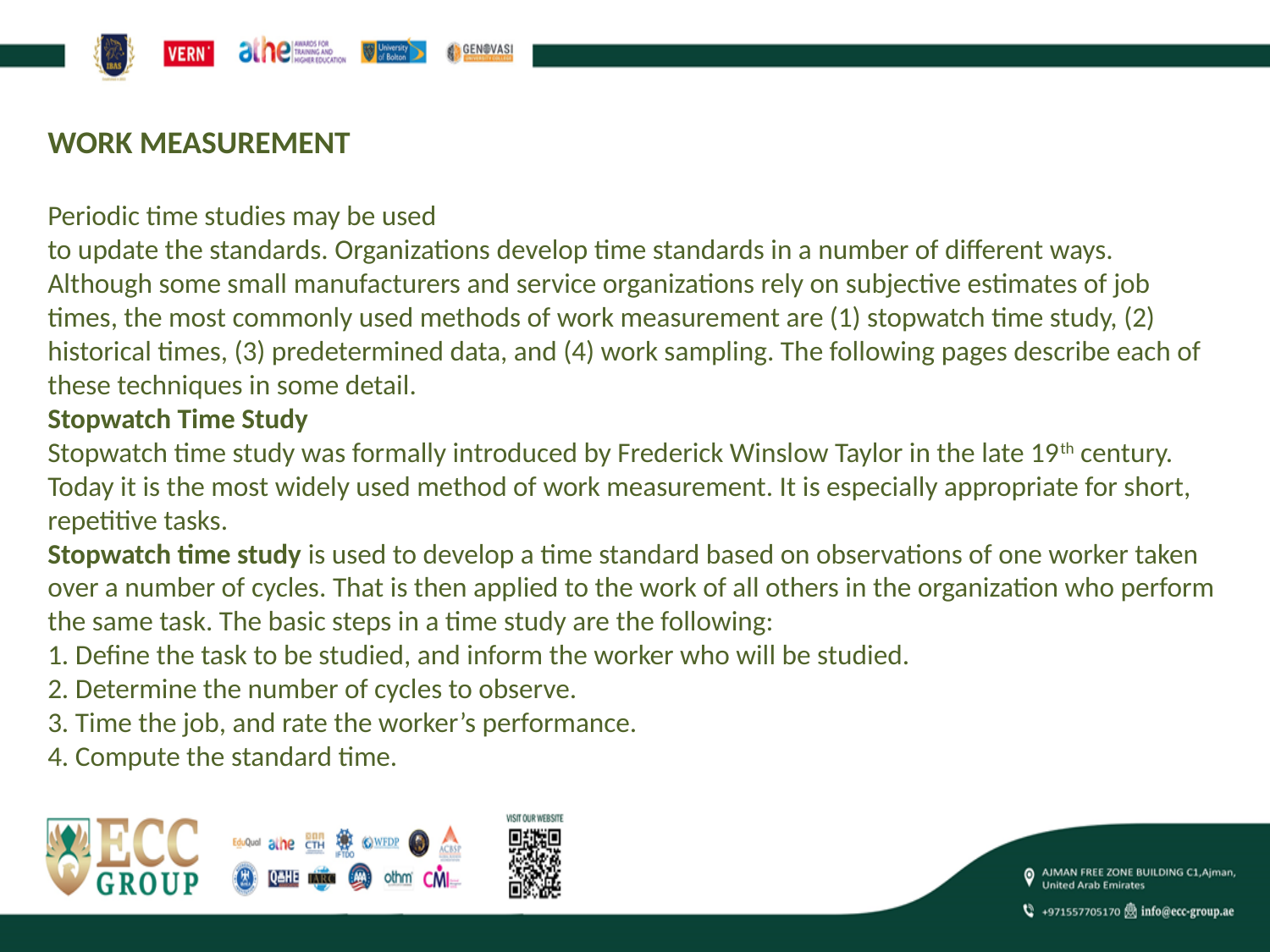

WORK MEASUREMENT

Periodic time studies may be used
to update the standards. Organizations develop time standards in a number of different ways. Although some small manufacturers and service organizations rely on subjective estimates of job times, the most commonly used methods of work measurement are (1) stopwatch time study, (2) historical times, (3) predetermined data, and (4) work sampling. The following pages describe each of these techniques in some detail.
Stopwatch Time Study
Stopwatch time study was formally introduced by Frederick Winslow Taylor in the late 19th century. Today it is the most widely used method of work measurement. It is especially appropriate for short, repetitive tasks.
Stopwatch time study is used to develop a time standard based on observations of one worker taken over a number of cycles. That is then applied to the work of all others in the organization who perform the same task. The basic steps in a time study are the following:
1. Define the task to be studied, and inform the worker who will be studied.
2. Determine the number of cycles to observe.
3. Time the job, and rate the worker’s performance.
4. Compute the standard time.